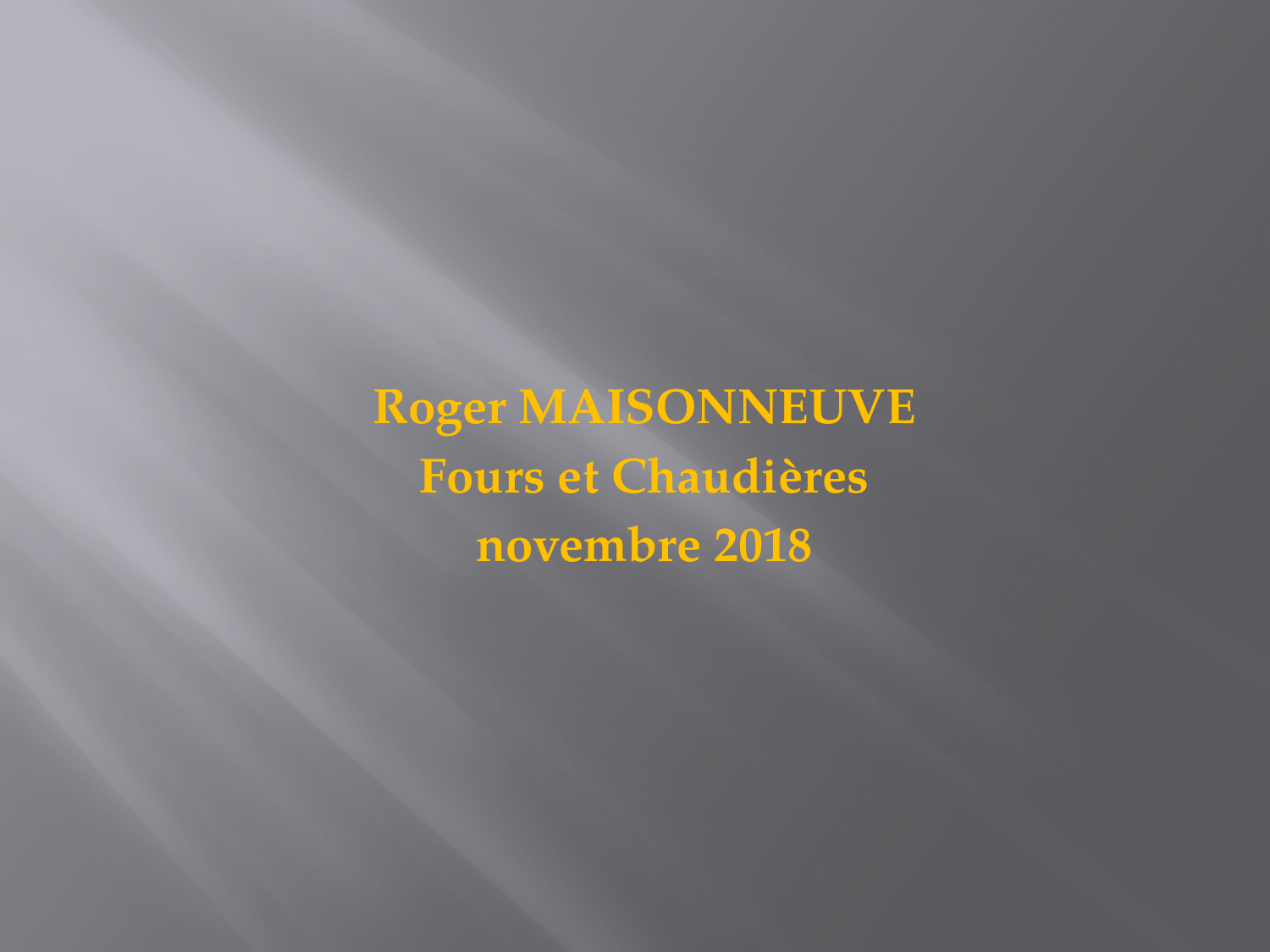

Roger MAISONNEUVE
Fours et Chaudières
novembre 2018